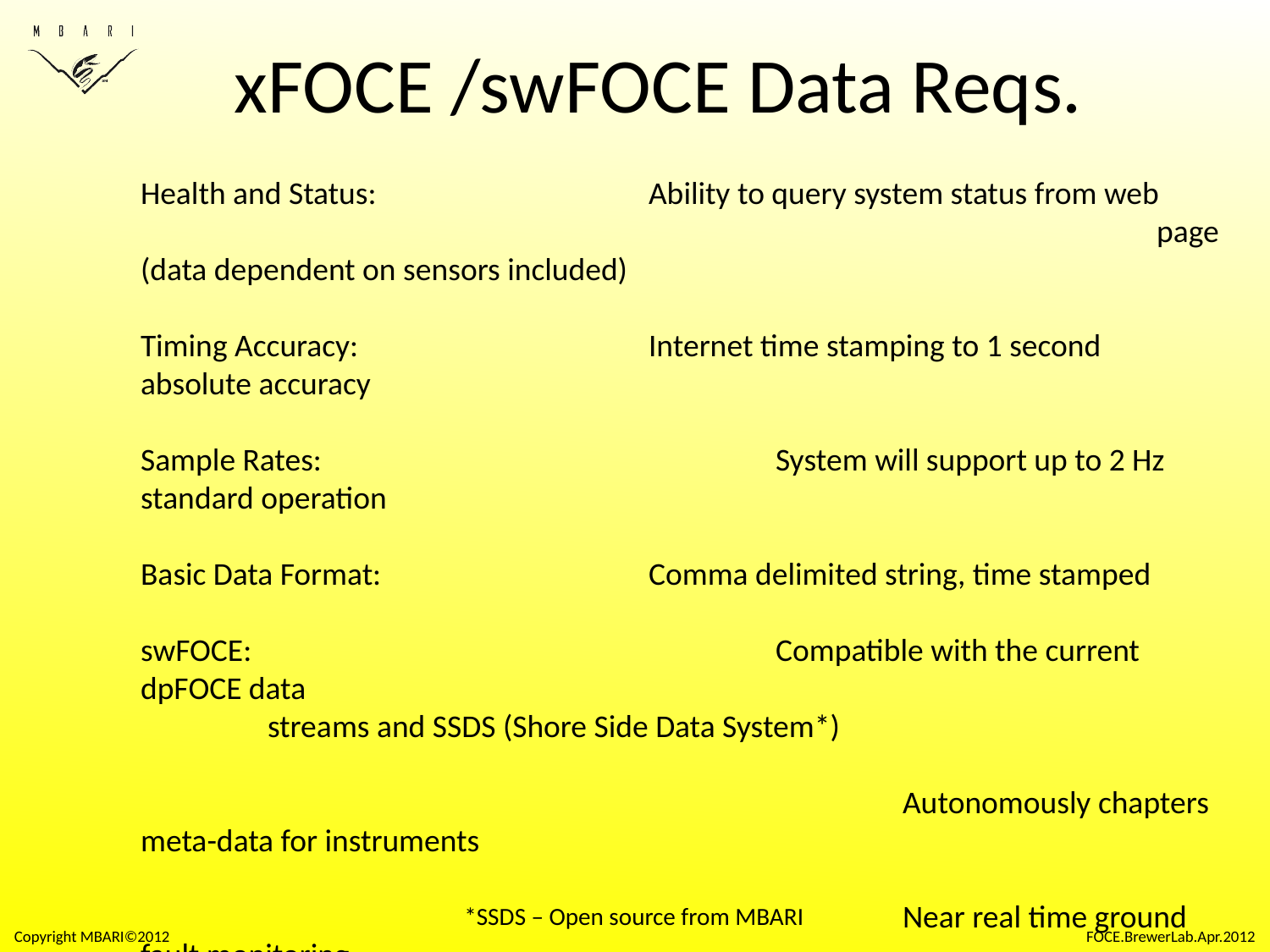

# xFOCE /swFOCE Data Reqs.
Health and Status:			Ability to query system status from web 								page (data dependent on sensors included)

Timing Accuracy: 			Internet time stamping to 1 second absolute accuracy

Sample Rates: 				System will support up to 2 Hz standard operation

Basic Data Format: 			Comma delimited string, time stamped

swFOCE: 					Compatible with the current dpFOCE data 								streams and SSDS (Shore Side Data System*)

						Autonomously chapters meta-data for instruments

						Near real time ground fault monitoring

*SSDS – Open source from MBARI